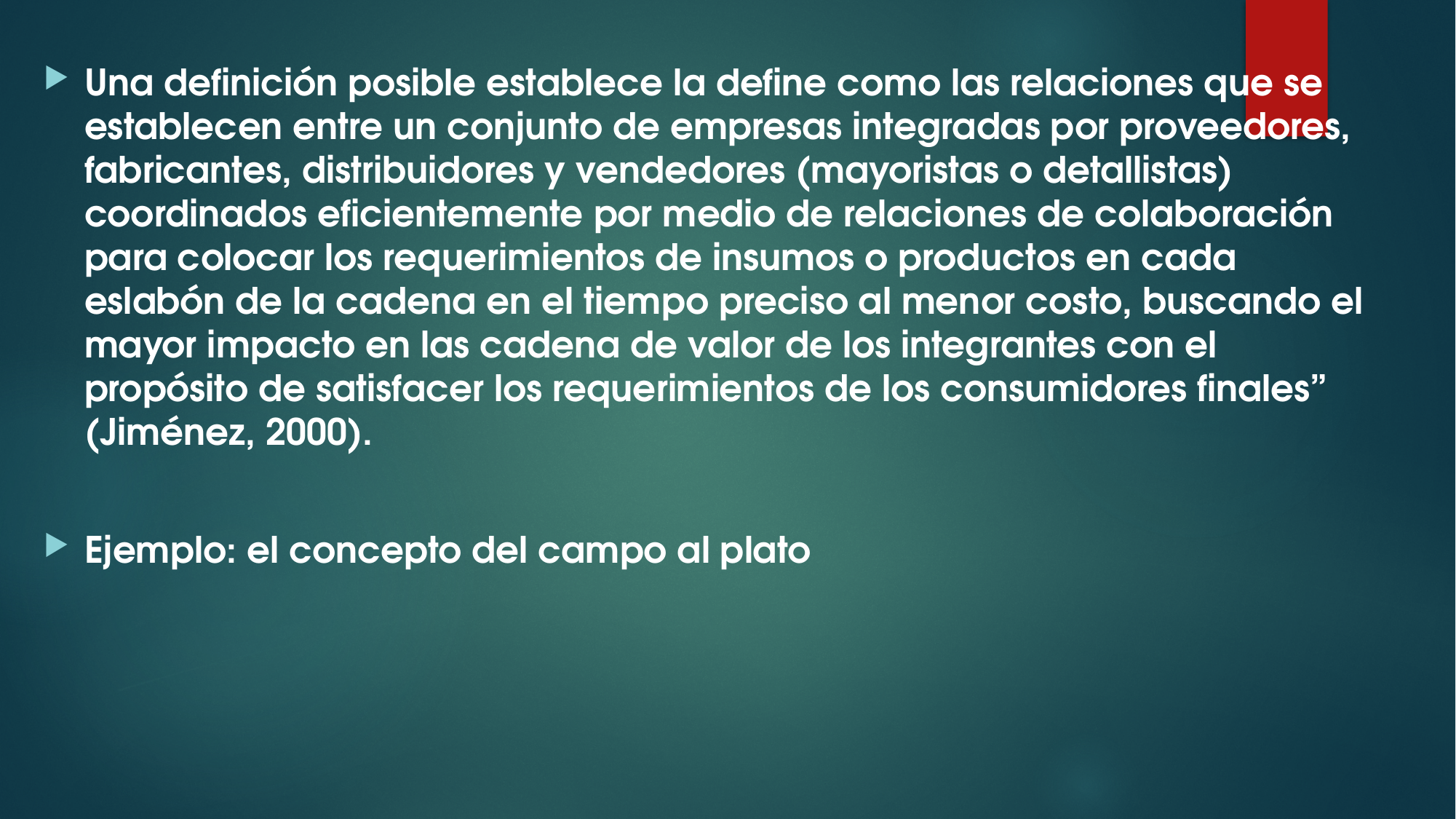

Una definición posible establece la define como las relaciones que se establecen entre un conjunto de empresas integradas por proveedores, fabricantes, distribuidores y vendedores (mayoristas o detallistas) coordinados eficientemente por medio de relaciones de colaboración para colocar los requerimientos de insumos o productos en cada eslabón de la cadena en el tiempo preciso al menor costo, buscando el mayor impacto en las cadena de valor de los integrantes con el propósito de satisfacer los requerimientos de los consumidores finales” (Jiménez, 2000).

Ejemplo: el concepto del campo al plato

#